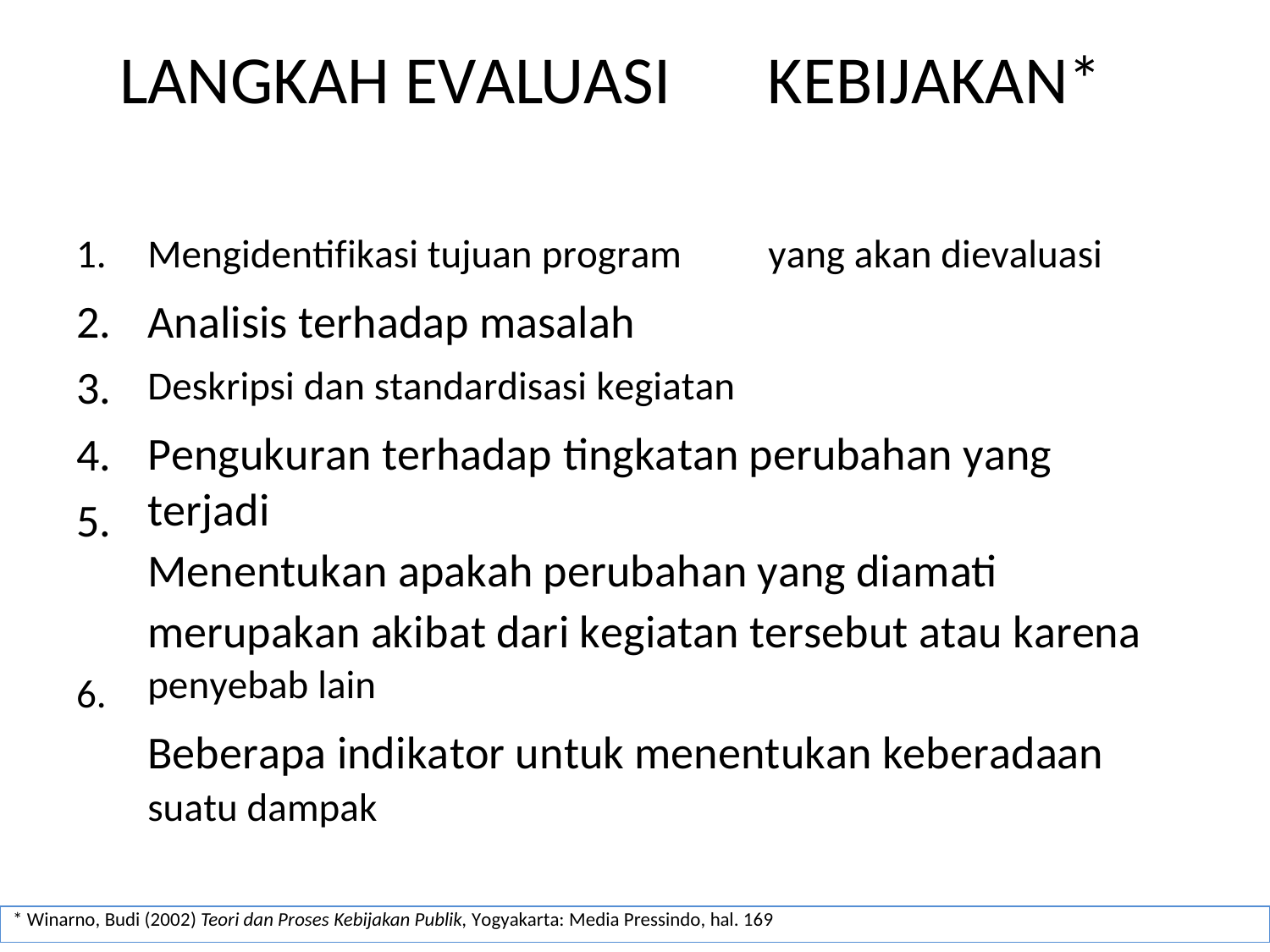

LANGKAH EVALUASI
KEBIJAKAN*
1.
2.
3.
4.
5.
Mengidentifikasi tujuan program
Analisis terhadap masalah
yang akan dievaluasi
Deskripsi dan standardisasi kegiatan
Pengukuran terhadap tingkatan perubahan yang terjadi
Menentukan apakah perubahan yang diamati
merupakan akibat dari kegiatan tersebut atau karena
penyebab lain
Beberapa indikator untuk menentukan keberadaan
suatu dampak
6.

* Winarno, Budi (2002) Teori dan Proses Kebijakan Publik, Yogyakarta: Media Pressindo, hal. 169